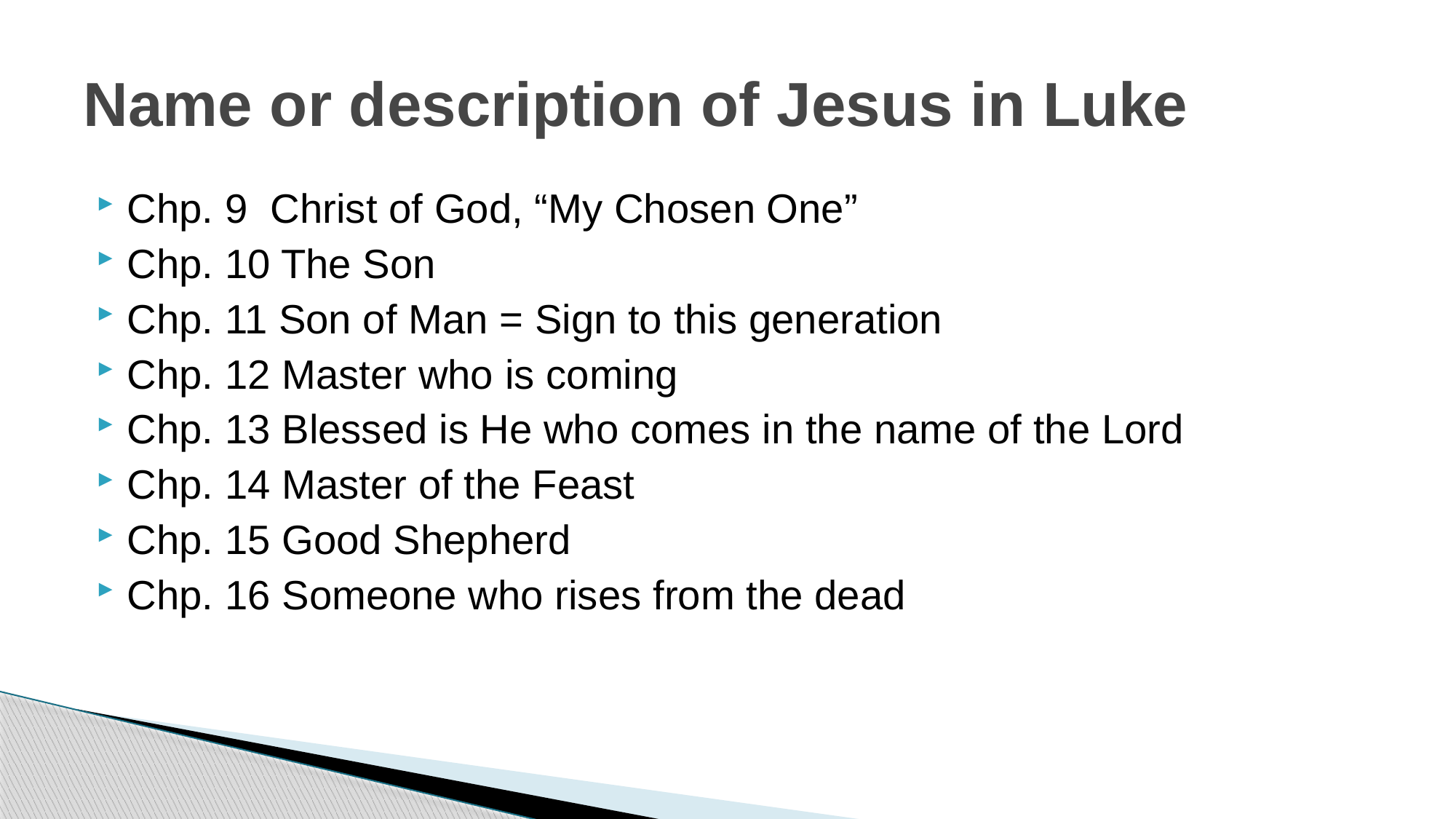

# Name or description of Jesus in Luke
Chp. 9  Christ of God, “My Chosen One”
Chp. 10 The Son
Chp. 11 Son of Man = Sign to this generation
Chp. 12 Master who is coming
Chp. 13 Blessed is He who comes in the name of the Lord
Chp. 14 Master of the Feast
Chp. 15 Good Shepherd
Chp. 16 Someone who rises from the dead